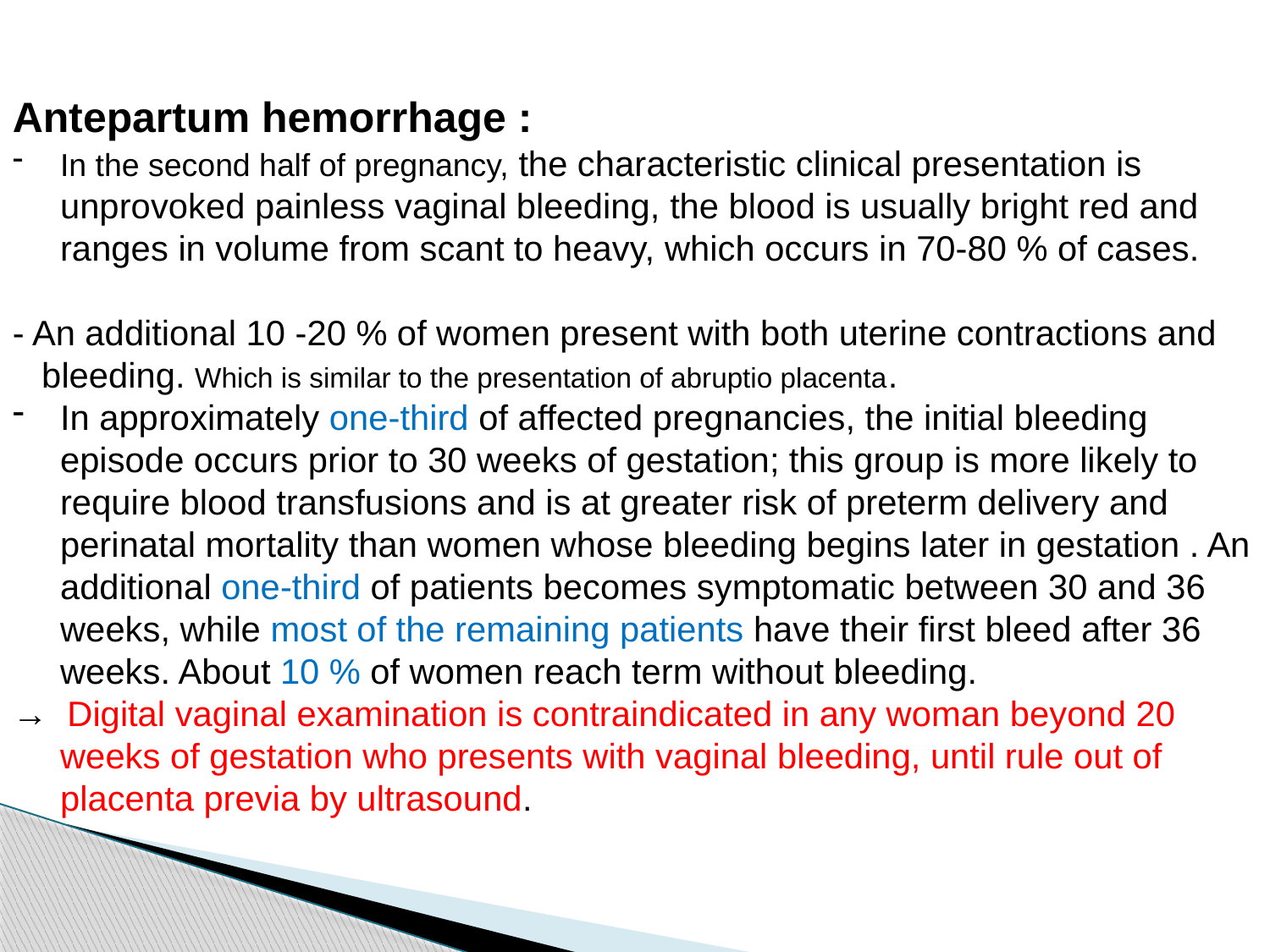

Antepartum hemorrhage :
In the second half of pregnancy, the characteristic clinical presentation is unprovoked painless vaginal bleeding, the blood is usually bright red and ranges in volume from scant to heavy, which occurs in 70-80 % of cases.

- An additional 10 -20 % of women present with both uterine contractions and
   bleeding. Which is similar to the presentation of abruptio placenta.
In approximately one-third of affected pregnancies, the initial bleeding episode occurs prior to 30 weeks of gestation; this group is more likely to require blood transfusions and is at greater risk of preterm delivery and perinatal mortality than women whose bleeding begins later in gestation . An additional one-third of patients becomes symptomatic between 30 and 36 weeks, while most of the remaining patients have their first bleed after 36 weeks. About 10 % of women reach term without bleeding.
→  Digital vaginal examination is contraindicated in any woman beyond 20 weeks of gestation who presents with vaginal bleeding, until rule out of placenta previa by ultrasound.